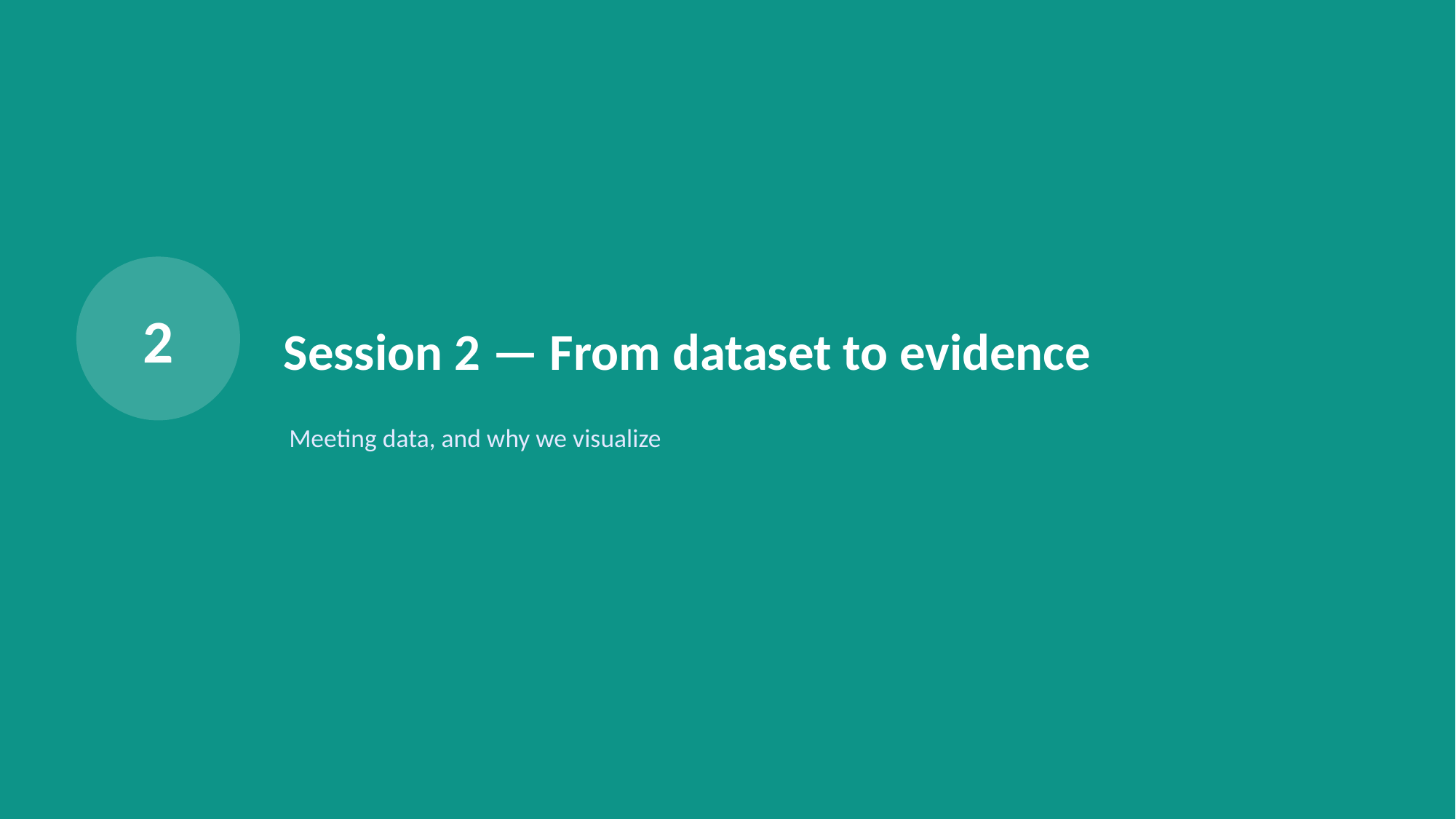

2
Session 2 — From dataset to evidence
Meeting data, and why we visualize